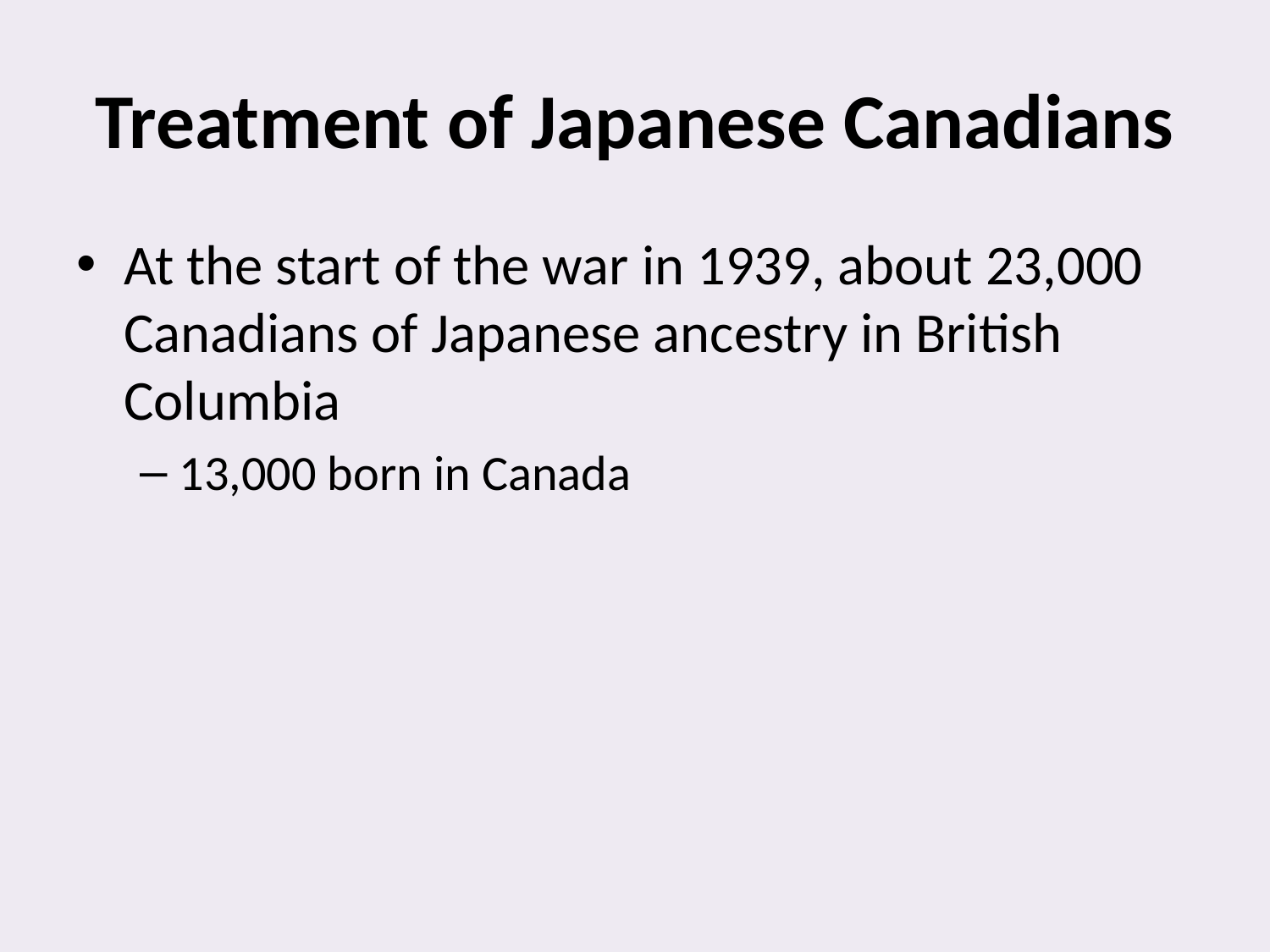

# Treatment of Japanese Canadians
At the start of the war in 1939, about 23,000 Canadians of Japanese ancestry in British Columbia
13,000 born in Canada